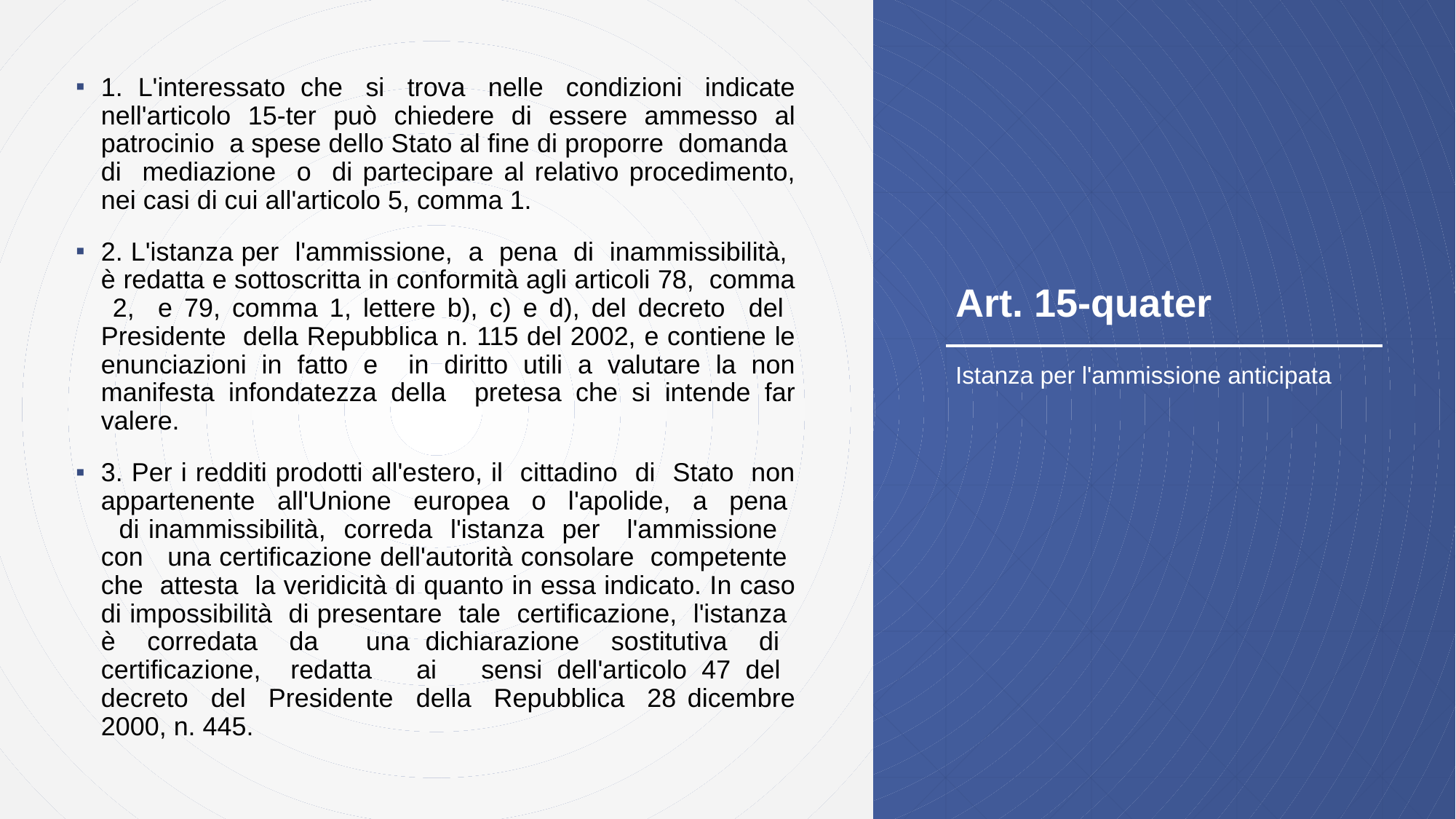

1.  L'interessato  che   si   trova   nelle   condizioni   indicate nell'articolo 15-ter può chiedere di essere ammesso al patrocinio  a spese dello Stato al fine di proporre  domanda  di  mediazione  o  di partecipare al relativo procedimento, nei casi di cui all'articolo 5, comma 1.
2. L'istanza per  l'ammissione,  a  pena  di  inammissibilità,  è redatta e sottoscritta in conformità agli articoli 78,  comma  2,  e 79, comma 1, lettere b), c) e d), del decreto  del  Presidente  della Repubblica n. 115 del 2002, e contiene le enunciazioni in fatto e  in diritto utili a valutare la non manifesta infondatezza della  pretesa che si intende far valere.
3. Per i redditi prodotti all'estero, il  cittadino  di  Stato  non appartenente   all'Unione   europea   o   l'apolide,   a   pena    di inammissibilità,  correda  l'istanza  per   l'ammissione   con   una certificazione dell'autorità consolare  competente  che  attesta  la veridicità di quanto in essa indicato. In caso di impossibilità  di presentare  tale  certificazione,  l'istanza  è  corredata  da   una dichiarazione  sostitutiva  di  certificazione,  redatta   ai   sensi dell'articolo 47 del  decreto  del  Presidente  della  Repubblica  28 dicembre 2000, n. 445.
# Art. 15-quater
Istanza per l'ammissione anticipata